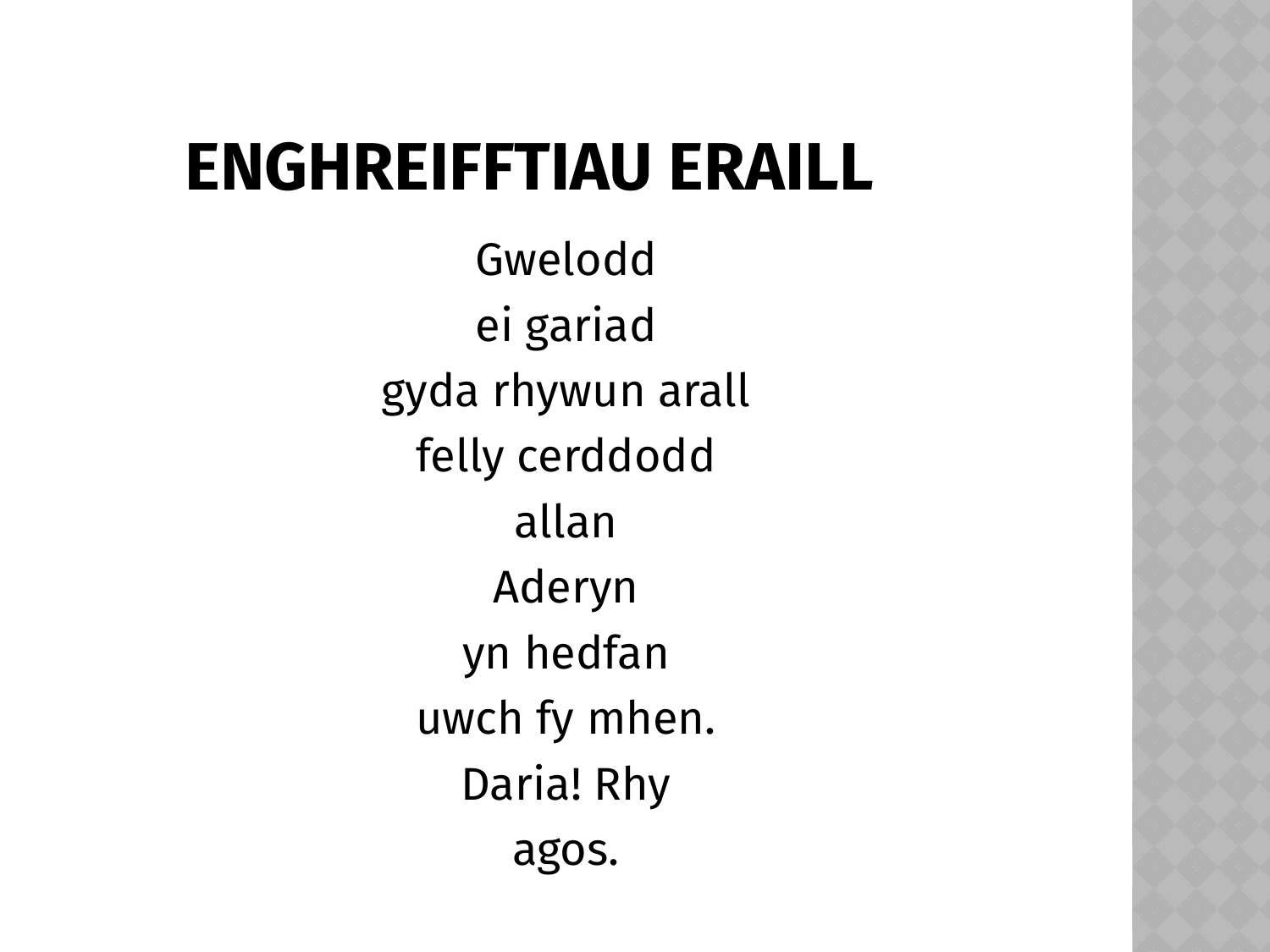

# Enghreifftiau eraill
Gwelodd
ei gariad
gyda rhywun arall
felly cerddodd
allan
Aderyn
yn hedfan
uwch fy mhen.
Daria! Rhy
agos.